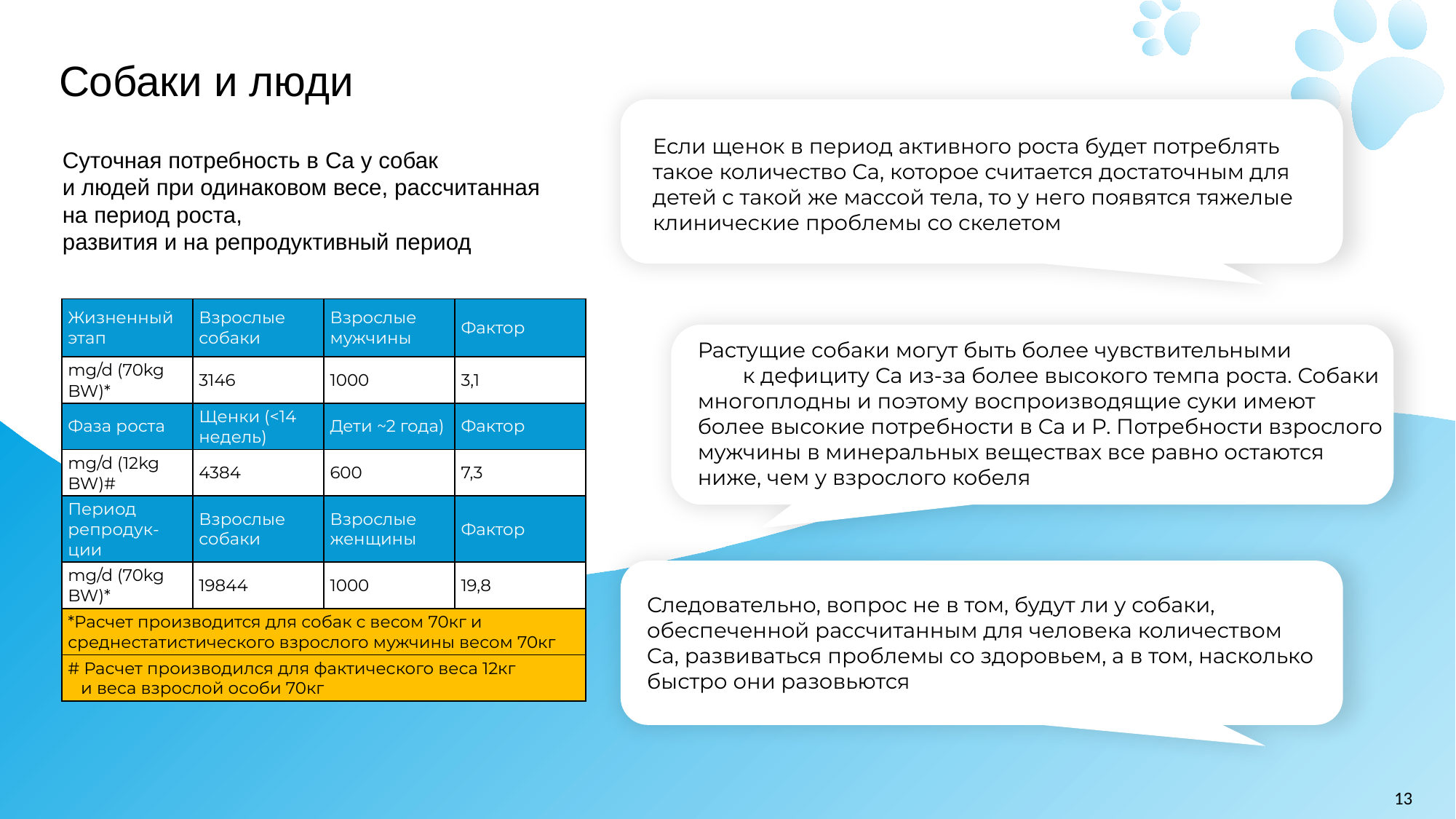

Собаки и люди

Если щенок в период активного роста будет потреблять такое количество Ca, которое считается достаточным для детей с такой же массой тела, то у него появятся тяжелые клинические проблемы со скелетом
Суточная потребность в Ca у собак
и людей при одинаковом весе, рассчитанная на период роста,
развития и на репродуктивный период
| Жизненный этап | Взрослые собаки | Взрослые мужчины | Фактор |
| --- | --- | --- | --- |
| mg/d (70kg BW)\* | 3146 | 1000 | 3,1 |
| Фаза роста | Щенки (<14 недель) | Дети ~2 года) | Фактор |
| mg/d (12kg BW)# | 4384 | 600 | 7,3 |
| Период репродук-ции | Взрослые собаки | Взрослые женщины | Фактор |
| mg/d (70kg BW)\* | 19844 | 1000 | 19,8 |
| \*Расчет производится для собак с весом 70кг и среднестатистического взрослого мужчины весом 70кг |  |  |  |
| # Расчет производился для фактического веса 12кг и веса взрослой особи 70кг |  |  |  |

Растущие собаки могут быть более чувствительными                         к дефициту Ca из-за более высокого темпа роста. Собаки многоплодны и поэтому воспроизводящие суки имеют более высокие потребности в Ca и P. Потребности взрослого мужчины в минеральных веществах все равно остаются ниже, чем у взрослого кобеля

Следовательно, вопрос не в том, будут ли у собаки, обеспеченной рассчитанным для человека количеством
Ca, развиваться проблемы со здоровьем, а в том, насколько быстро они разовьются
13